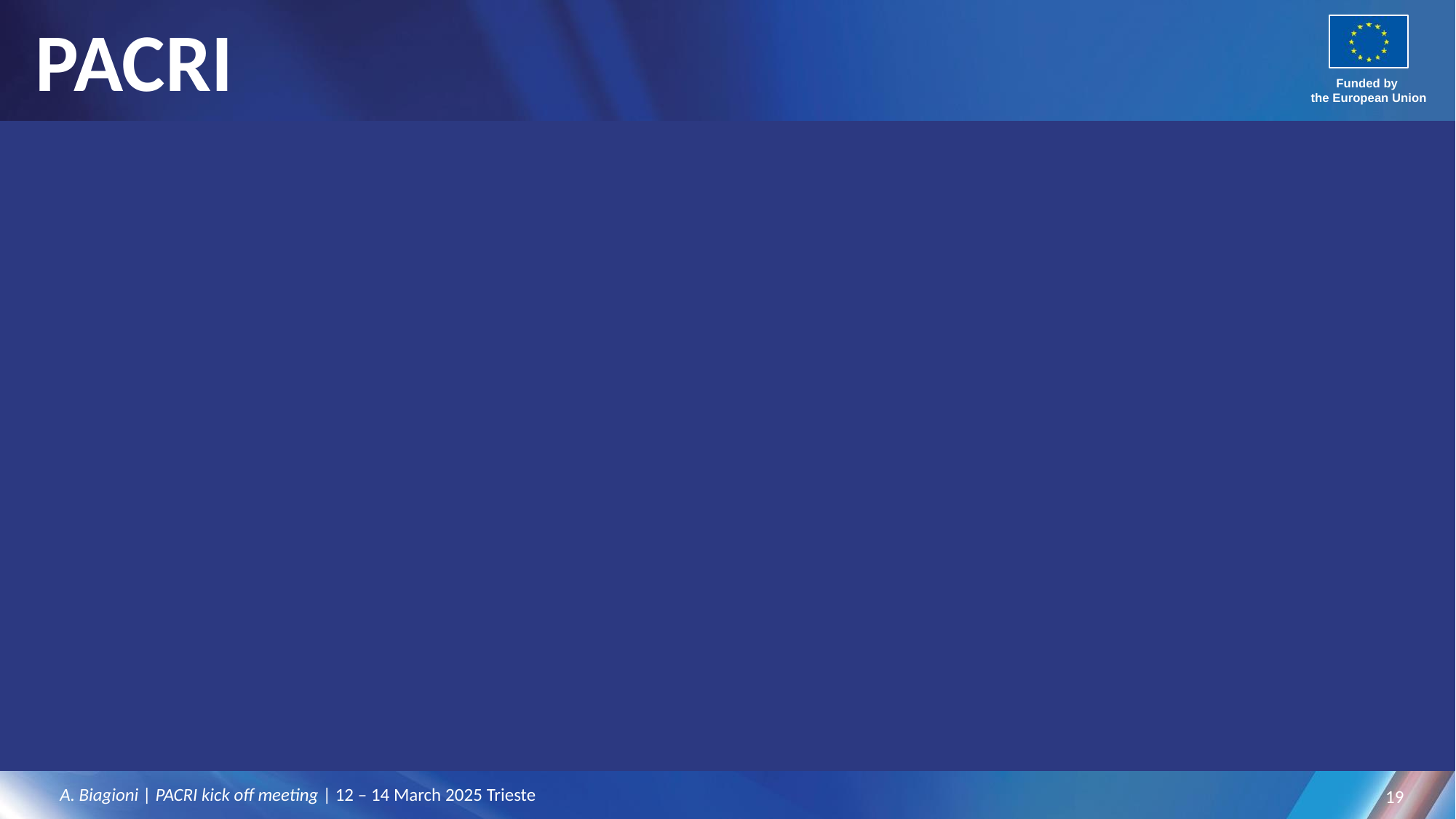

#
A. Biagioni | PACRI kick off meeting | 12 – 14 March 2025 Trieste
19